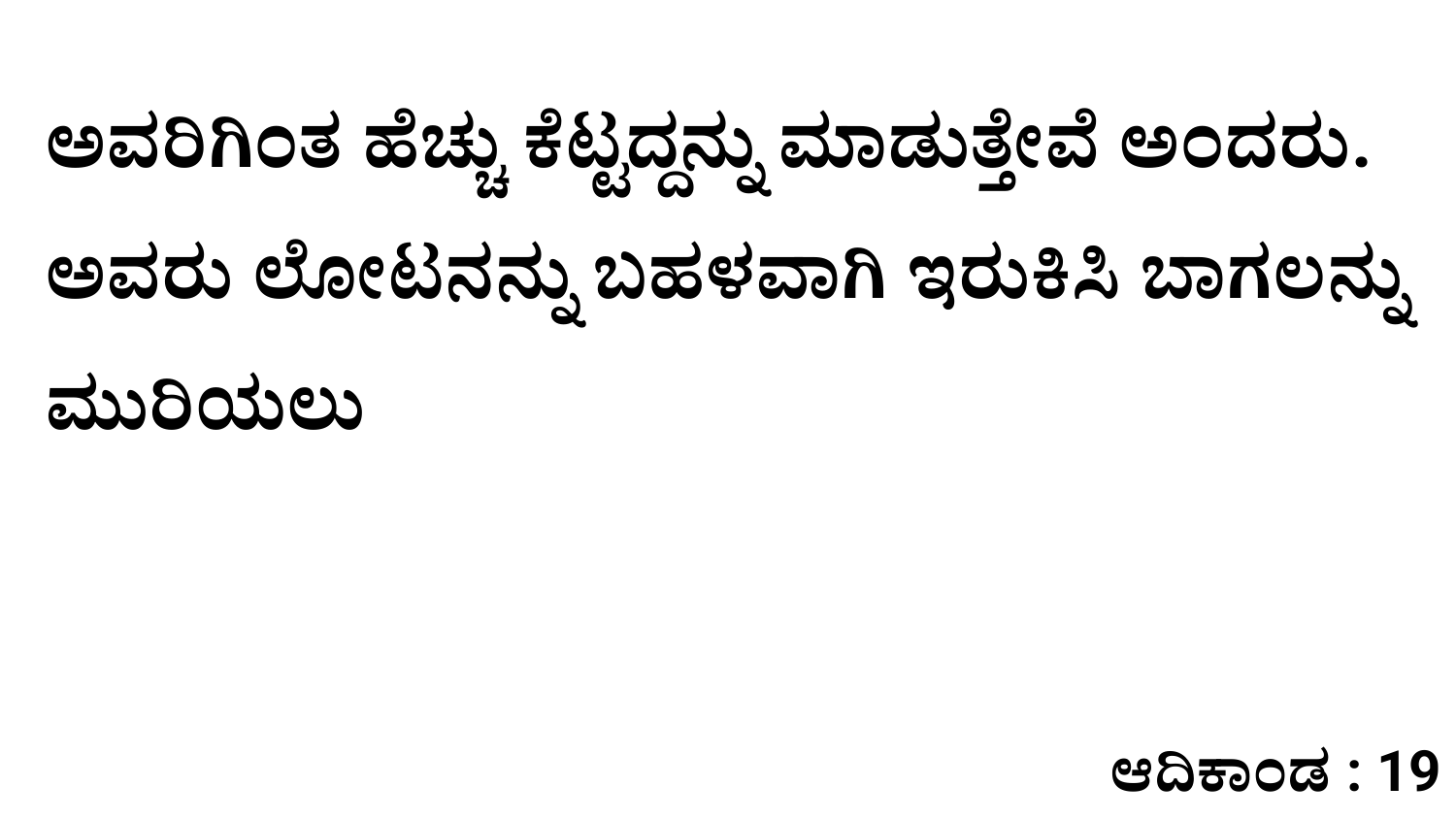

ಅವರಿಗಿಂತ ಹೆಚ್ಚು ಕೆಟ್ಟದ್ದನ್ನು ಮಾಡುತ್ತೇವೆ ಅಂದರು. ಅವರು ಲೋಟನನ್ನು ಬಹಳವಾಗಿ ಇರುಕಿಸಿ ಬಾಗಲನ್ನು ಮುರಿಯಲು
ಆದಿಕಾಂಡ : 19